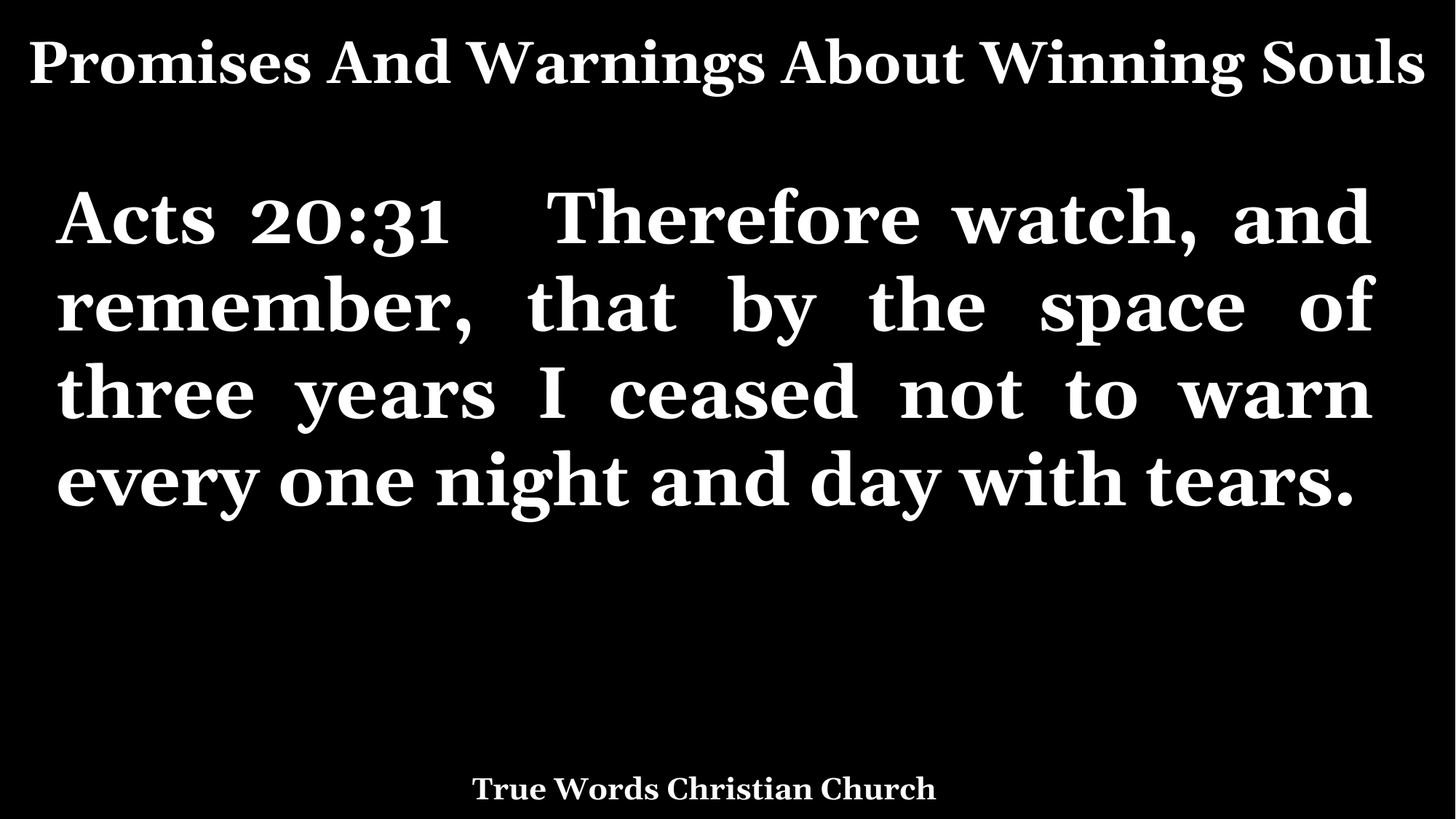

Promises And Warnings About Winning Souls
Acts 20:31   Therefore watch, and remember, that by the space of three years I ceased not to warn every one night and day with tears.
True Words Christian Church